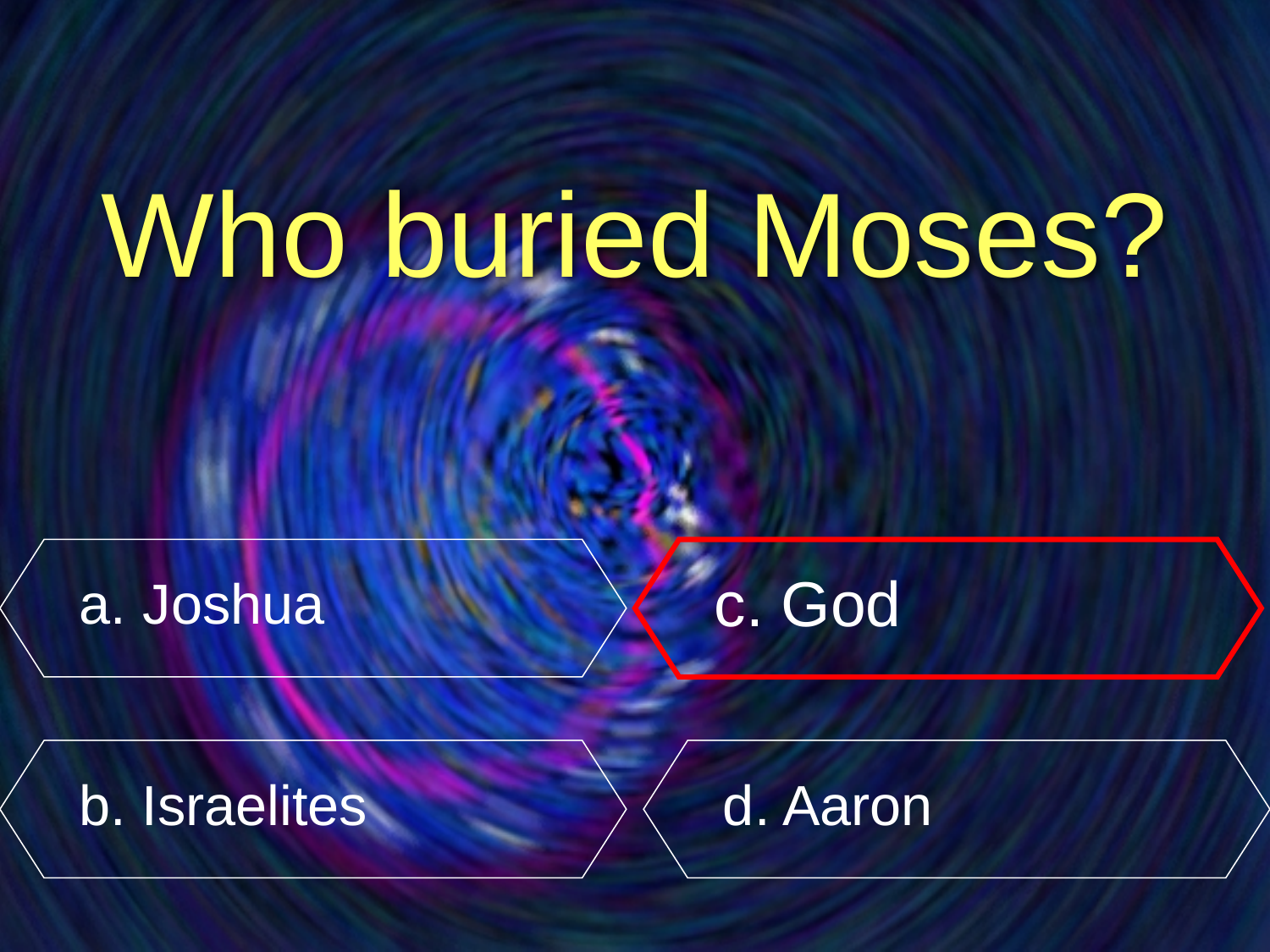

Who buried Moses?
Joshua

c. God

b. Israelites
d. Aaron